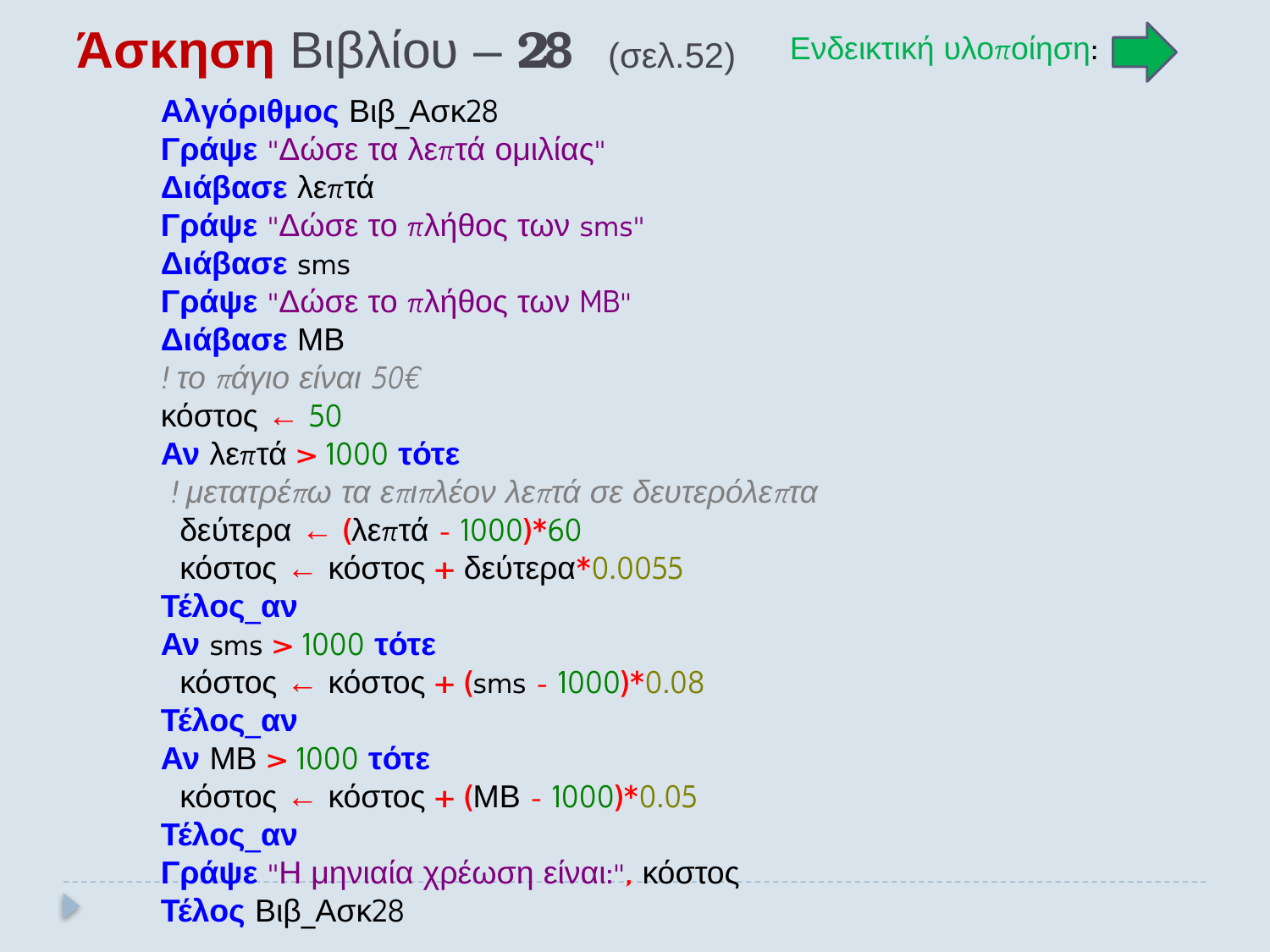

Άσκηση Βιβλίου – 28  (σελ.52)
Ενδεικτική υλοποίηση:

Αλγόριθμος Βιβ_Ασκ28
Γράψε "Δώσε τα λεπτά ομιλίας"
Διάβασε λεπτά
Γράψε "Δώσε το πλήθος των sms"
Διάβασε sms
Γράψε "Δώσε το πλήθος των MB"
Διάβασε ΜΒ
! το πάγιο είναι 50€
κόστος ← 50
Αν λεπτά > 1000 τότε
 ! μετατρέπω τα επιπλέον λεπτά σε δευτερόλεπτα
  δεύτερα ← (λεπτά - 1000)*60
  κόστος ← κόστος + δεύτερα*0.0055
Τέλος_αν
Αν sms > 1000 τότε
  κόστος ← κόστος + (sms - 1000)*0.08
Τέλος_αν
Αν ΜΒ > 1000 τότε
  κόστος ← κόστος + (ΜΒ - 1000)*0.05
Τέλος_αν
Γράψε "Η μηνιαία χρέωση είναι:", κόστος
Τέλος Βιβ_Ασκ28